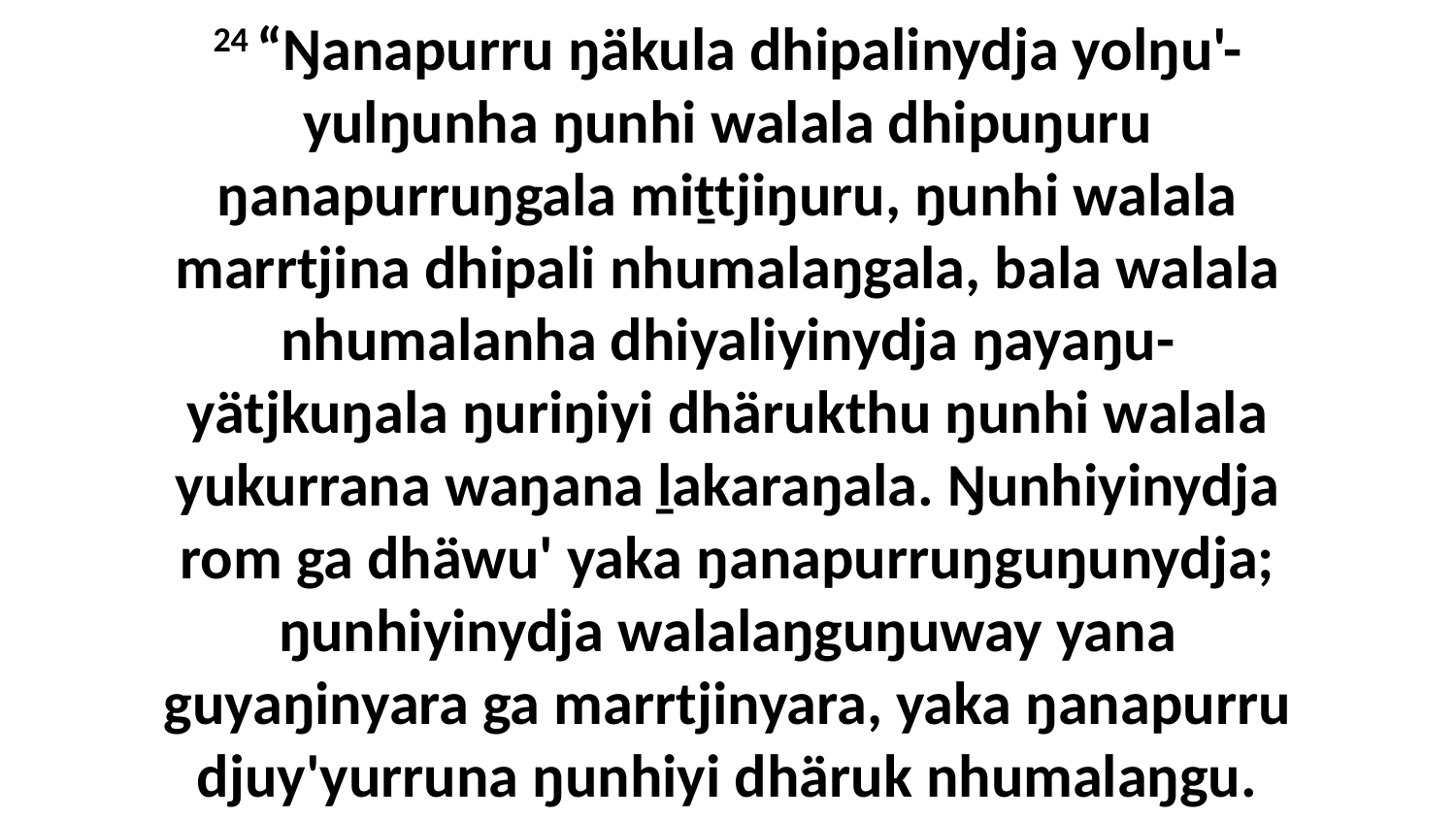

24 “Ŋanapurru ŋäkula dhipalinydja yolŋu'-yulŋunha ŋunhi walala dhipuŋuru ŋanapurruŋgala miṯtjiŋuru, ŋunhi walala marrtjina dhipali nhumalaŋgala, bala walala nhumalanha dhiyaliyinydja ŋayaŋu-yätjkuŋala ŋuriŋiyi dhärukthu ŋunhi walala yukurrana waŋana ḻakaraŋala. Ŋunhiyinydja rom ga dhäwu' yaka ŋanapurruŋguŋunydja; ŋunhiyinydja walalaŋguŋuway yana guyaŋinyara ga marrtjinyara, yaka ŋanapurru djuy'yurruna ŋunhiyi dhäruk nhumalaŋgu.